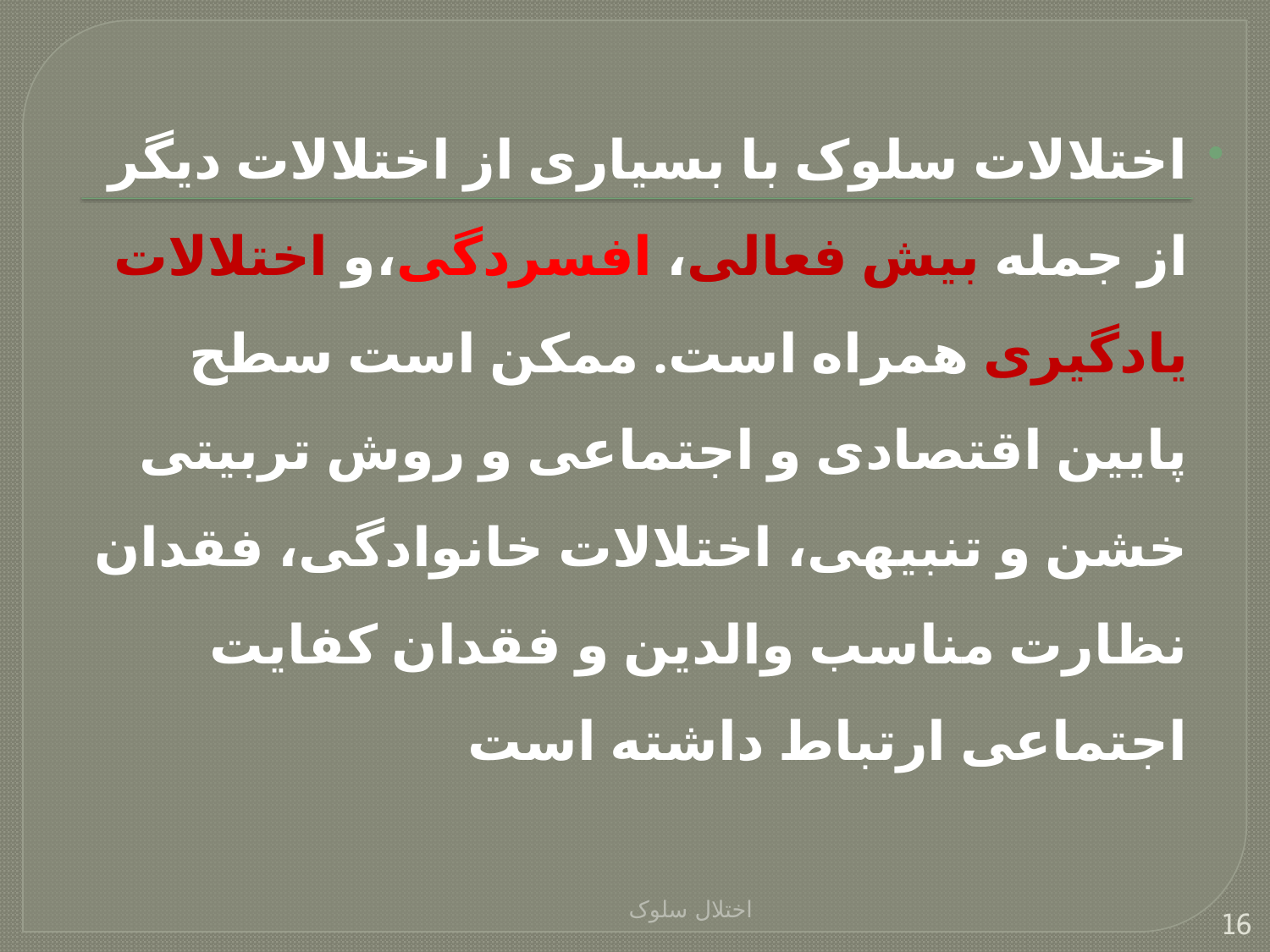

اختلالات سلوک با بسیاری از اختلالات دیگر از جمله بیش فعالی، افسردگی،و اختلالات یادگیری همراه است. ممکن است سطح پایین اقتصادی و اجتماعی و روش تربیتی خشن و تنبیهی، اختلالات خانوادگی، فقدان نظارت مناسب والدین و فقدان کفایت اجتماعی ارتباط داشته است
اختلال سلوک
16